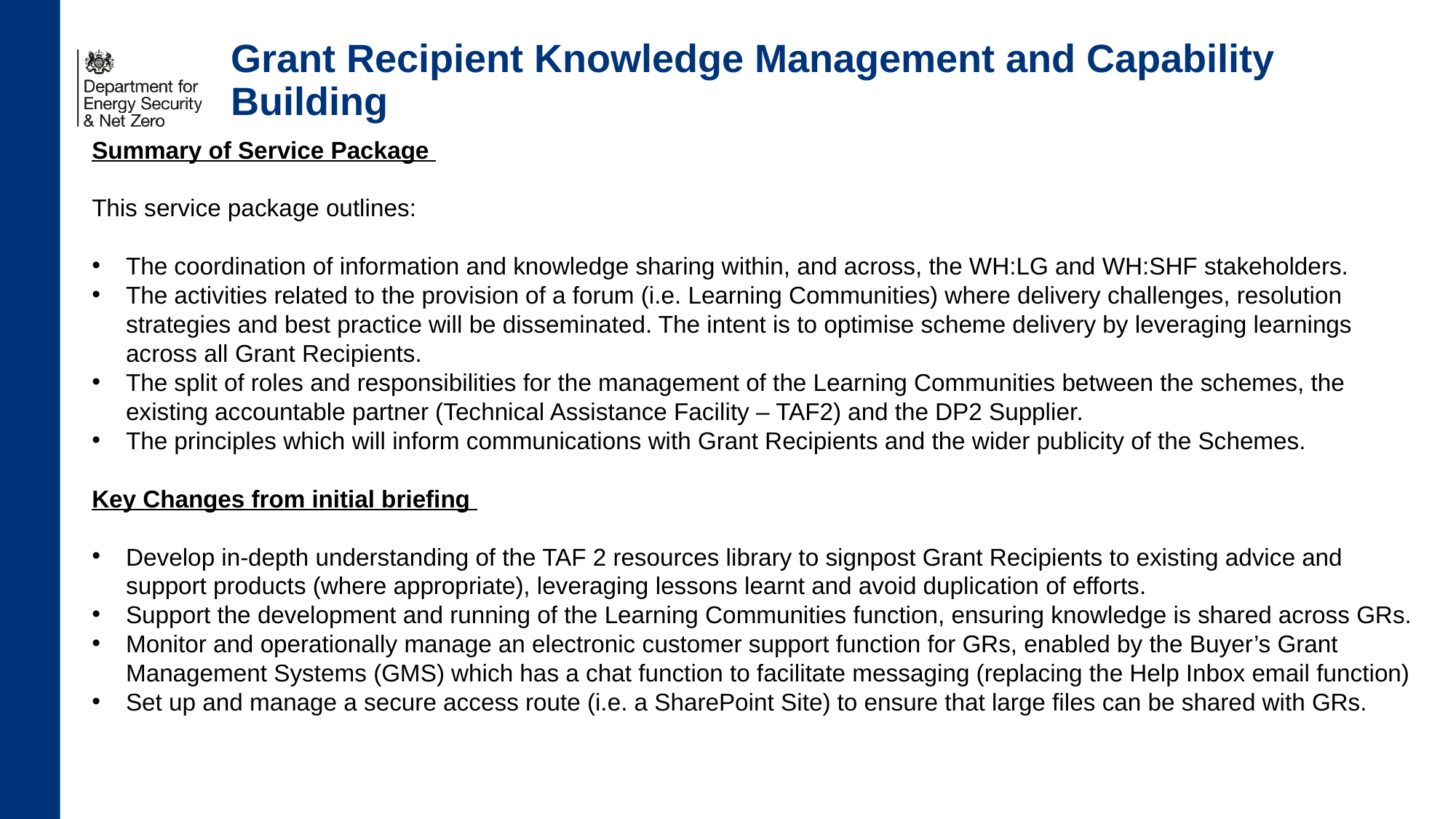

# Grant Recipient Knowledge Management and Capability Building
Summary of Service Package

This service package outlines:

The coordination of information and knowledge sharing within, and across, the WH:LG and WH:SHF stakeholders.
The activities related to the provision of a forum (i.e. Learning Communities) where delivery challenges, resolution strategies and best practice will be disseminated. The intent is to optimise scheme delivery by leveraging learnings across all Grant Recipients.
The split of roles and responsibilities for the management of the Learning Communities between the schemes, the existing accountable partner (Technical Assistance Facility – TAF2) and the DP2 Supplier.
The principles which will inform communications with Grant Recipients and the wider publicity of the Schemes.

Key Changes from initial briefing

Develop in-depth understanding of the TAF 2 resources library to signpost Grant Recipients to existing advice and support products (where appropriate), leveraging lessons learnt and avoid duplication of efforts.
Support the development and running of the Learning Communities function, ensuring knowledge is shared across GRs.
Monitor and operationally manage an electronic customer support function for GRs, enabled by the Buyer’s Grant Management Systems (GMS) which has a chat function to facilitate messaging (replacing the Help Inbox email function)
Set up and manage a secure access route (i.e. a SharePoint Site) to ensure that large files can be shared with GRs.